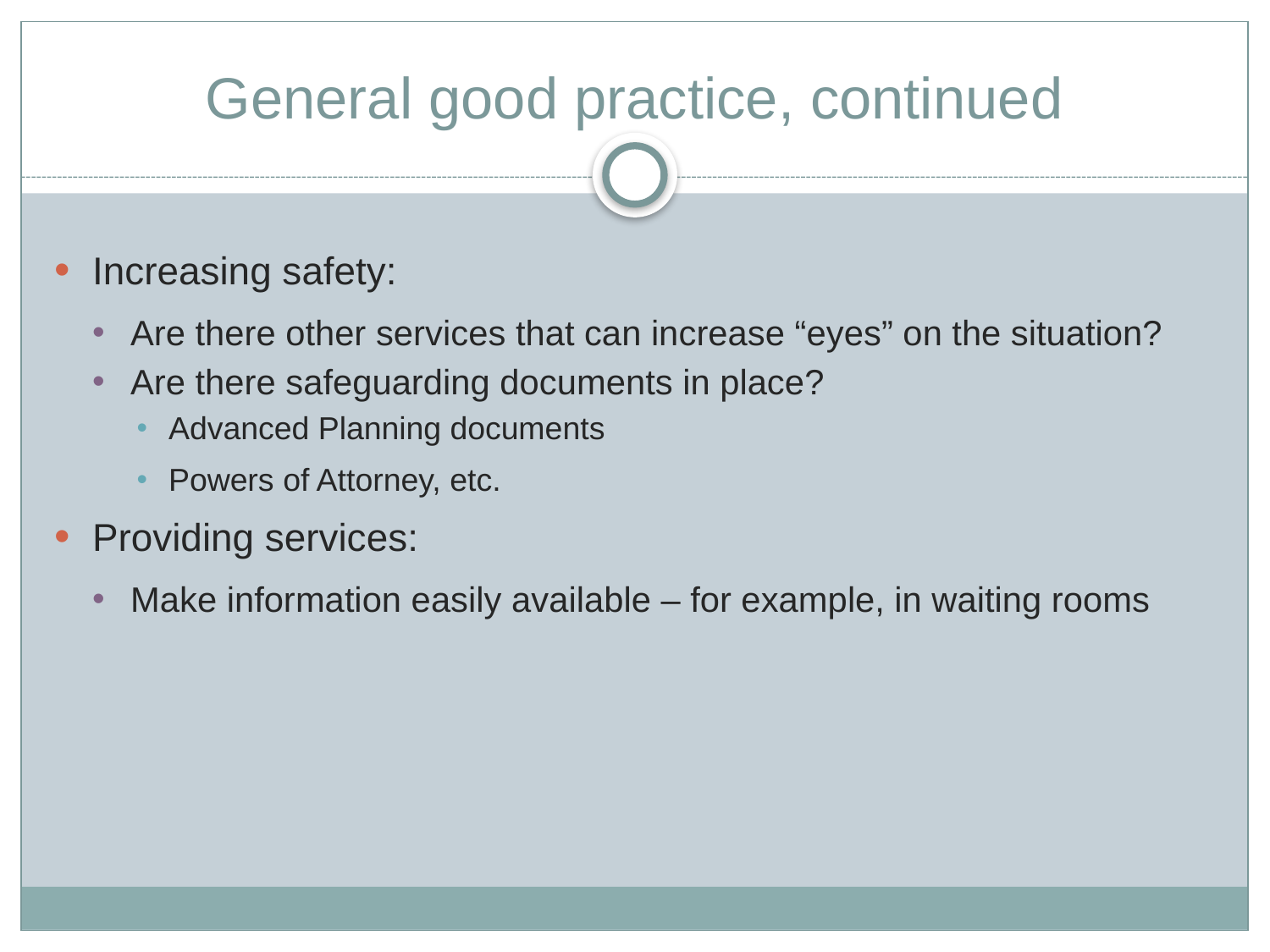

# General good practice, continued
Increasing safety:
Are there other services that can increase “eyes” on the situation?
Are there safeguarding documents in place?
Advanced Planning documents
Powers of Attorney, etc.
Providing services:
Make information easily available – for example, in waiting rooms